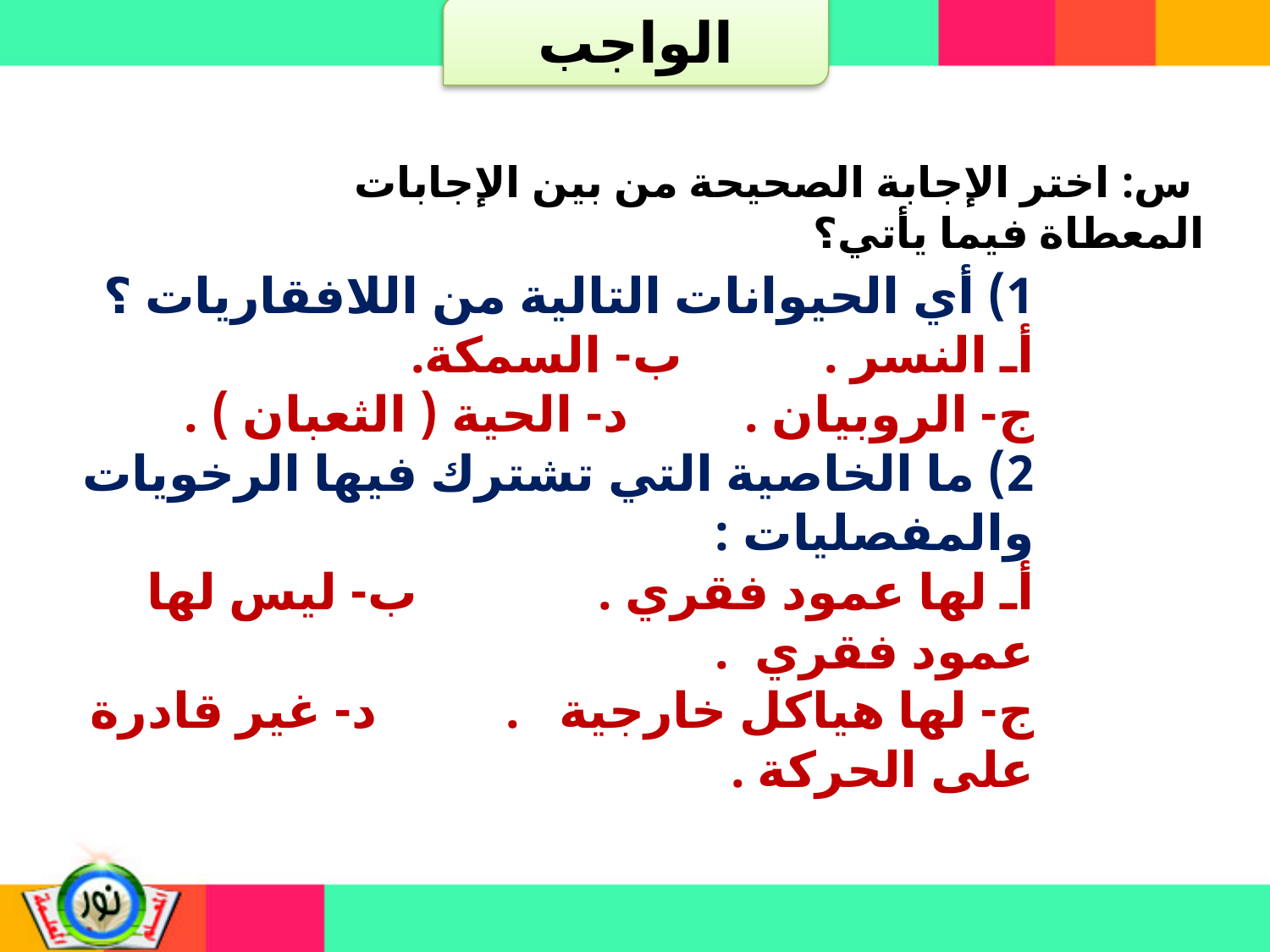

الواجب

 س: اختر الإجابة الصحيحة من بين الإجابات المعطاة فيما يأتي؟

1) أي الحيوانات التالية من اللافقاريات ؟
أـ النسر .           	ب- السمكة.
ج- الروبيان .         د- الحية ( الثعبان ) .
2) ما الخاصية التي تشترك فيها الرخويات والمفصليات :
أـ لها عمود فقري .             	 ب- ليس لها عمود فقري  .
ج- لها هياكل خارجية   .          د- غير قادرة على الحركة .